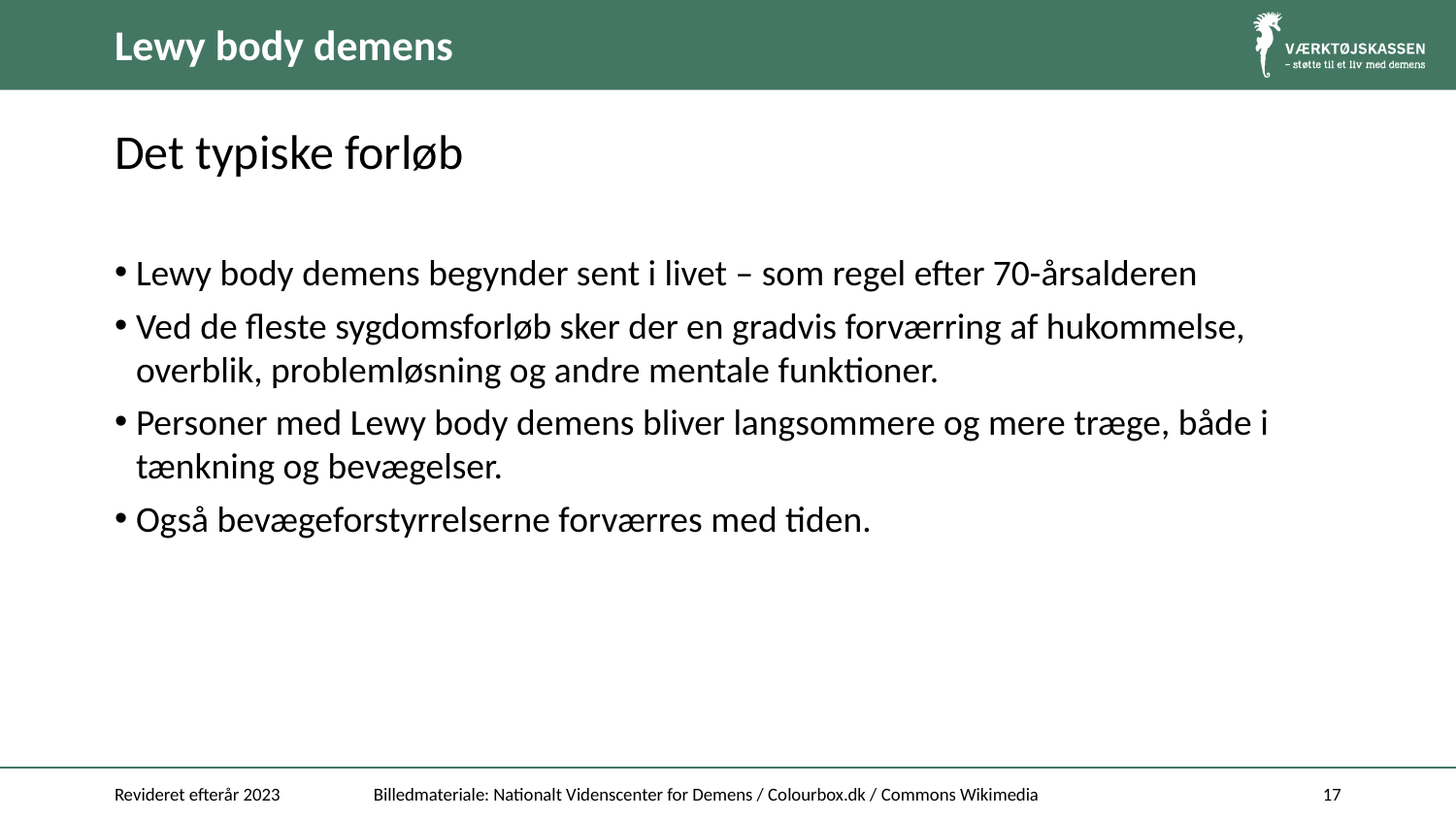

# Lewy body demens
Det typiske forløb
Lewy body demens begynder sent i livet – som regel efter 70-årsalderen
Ved de fleste sygdomsforløb sker der en gradvis forværring af hukommelse, overblik, problemløsning og andre mentale funktioner.
Personer med Lewy body demens bliver langsommere og mere træge, både i tænkning og bevægelser.
Også bevægeforstyrrelserne forværres med tiden.
Revideret efterår 2023
Billedmateriale: Nationalt Videnscenter for Demens / Colourbox.dk / Commons Wikimedia
17